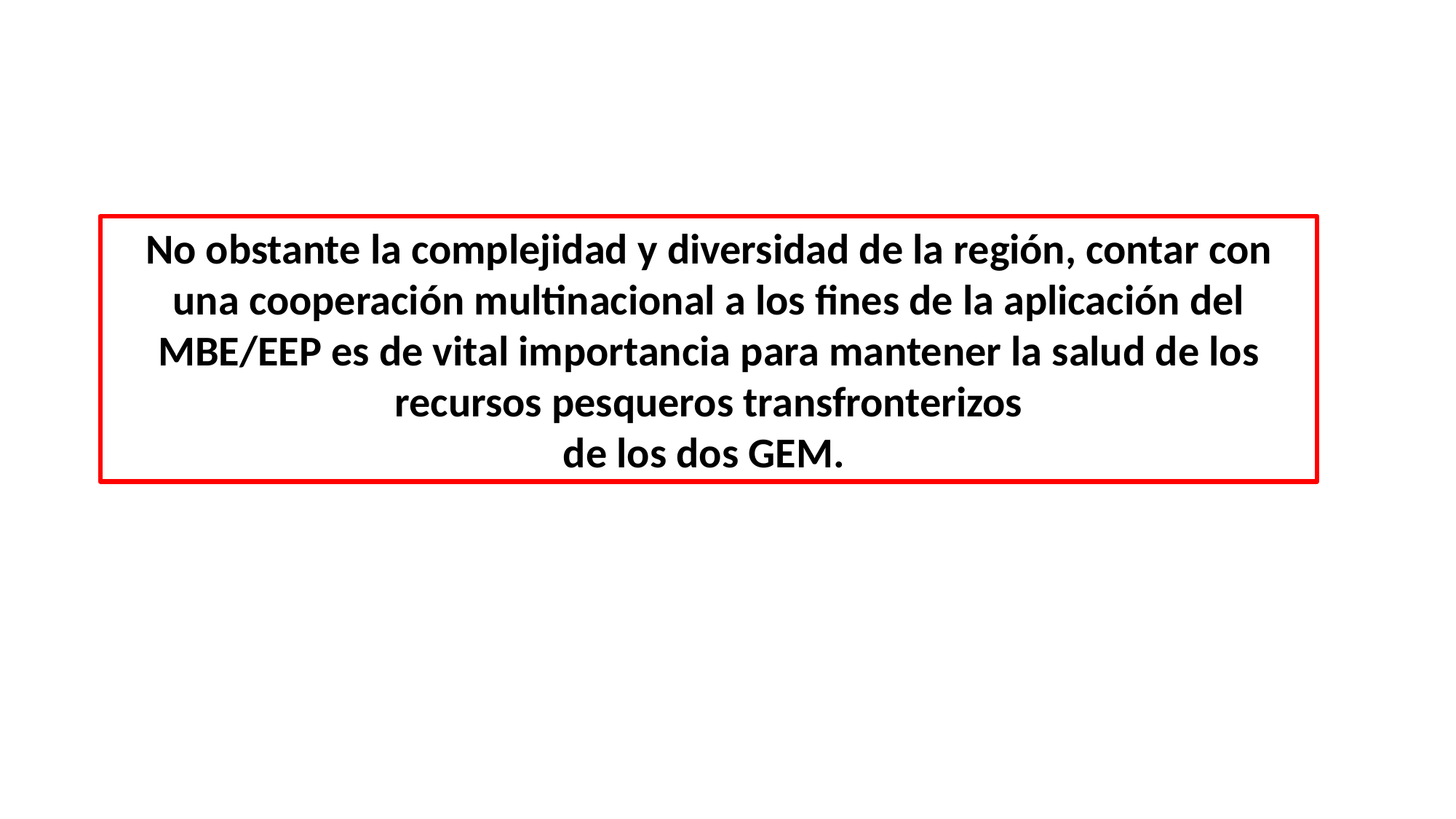

No obstante la complejidad y diversidad de la región, contar con una cooperación multinacional a los fines de la aplicación del MBE/EEP es de vital importancia para mantener la salud de los recursos pesqueros transfronterizos
de los dos GEM.